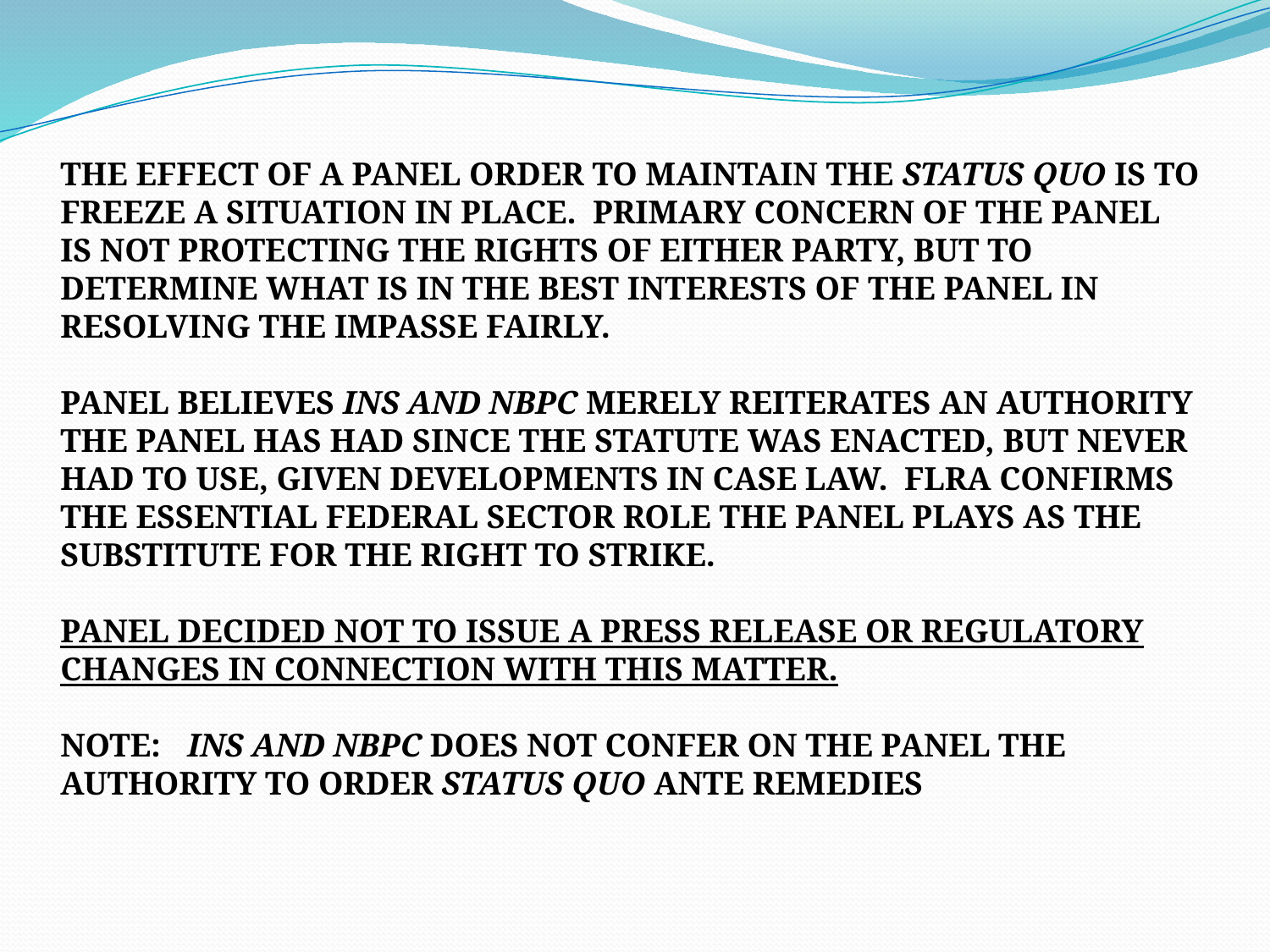

THE EFFECT OF A PANEL ORDER TO MAINTAIN THE STATUS QUO IS TO FREEZE A SITUATION IN PLACE.  PRIMARY CONCERN OF THE PANEL IS NOT PROTECTING THE RIGHTS OF EITHER PARTY, BUT TO DETERMINE WHAT IS IN THE BEST INTERESTS OF THE PANEL IN RESOLVING THE IMPASSE FAIRLY.

PANEL BELIEVES INS AND NBPC MERELY REITERATES AN AUTHORITY THE PANEL HAS HAD SINCE THE STATUTE WAS ENACTED, BUT NEVER HAD TO USE, GIVEN DEVELOPMENTS IN CASE LAW.  FLRA CONFIRMS THE ESSENTIAL FEDERAL SECTOR ROLE THE PANEL PLAYS AS THE SUBSTITUTE FOR THE RIGHT TO STRIKE.

PANEL DECIDED NOT TO ISSUE A PRESS RELEASE OR REGULATORY CHANGES IN CONNECTION WITH THIS MATTER.

NOTE:	INS AND NBPC DOES NOT CONFER ON THE PANEL THE AUTHORITY TO ORDER STATUS QUO ANTE REMEDIES